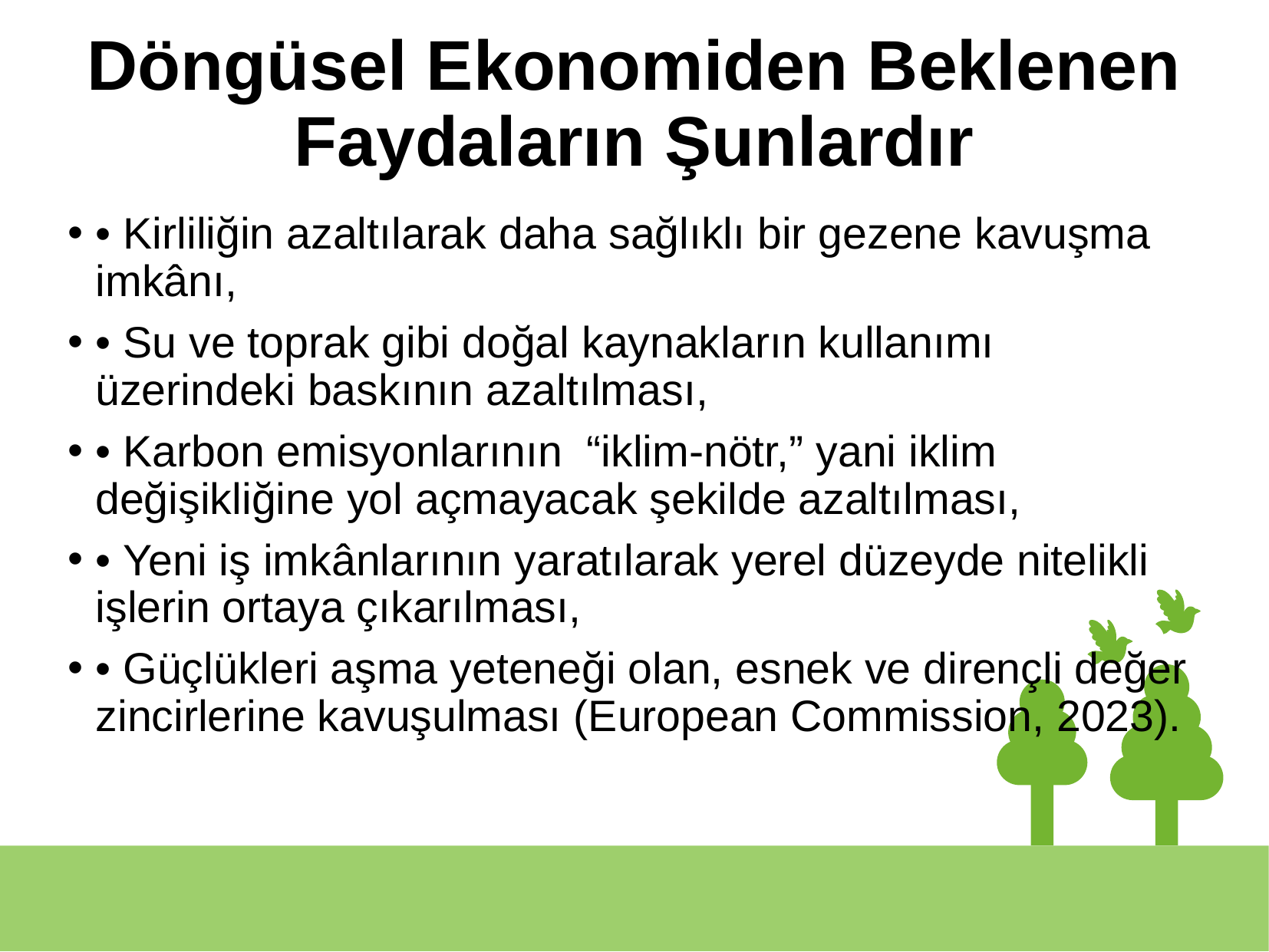

# Döngüsel Ekonomiden Beklenen Faydaların Şunlardır
• Kirliliğin azaltılarak daha sağlıklı bir gezene kavuşma imkânı,
• Su ve toprak gibi doğal kaynakların kullanımı üzerindeki baskının azaltılması,
• Karbon emisyonlarının  “iklim-nötr,” yani iklim değişikliğine yol açmayacak şekilde azaltılması,
• Yeni iş imkânlarının yaratılarak yerel düzeyde nitelikli işlerin ortaya çıkarılması,
• Güçlükleri aşma yeteneği olan, esnek ve dirençli değer zincirlerine kavuşulması (European Commission, 2023).